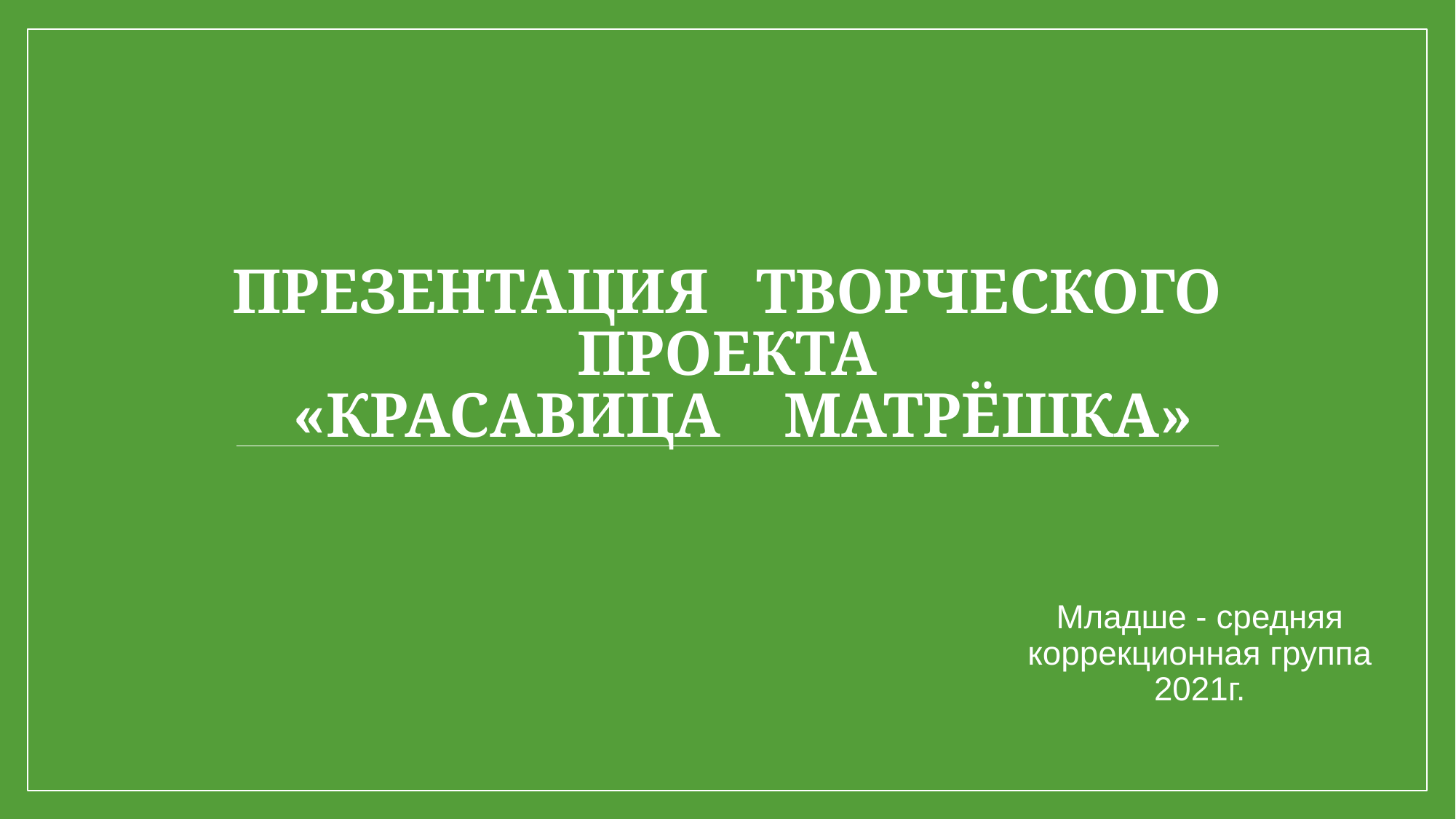

# Презентация   творческого проекта «Красавица    матрёшка»
Младше - средняя коррекционная группа 2021г.